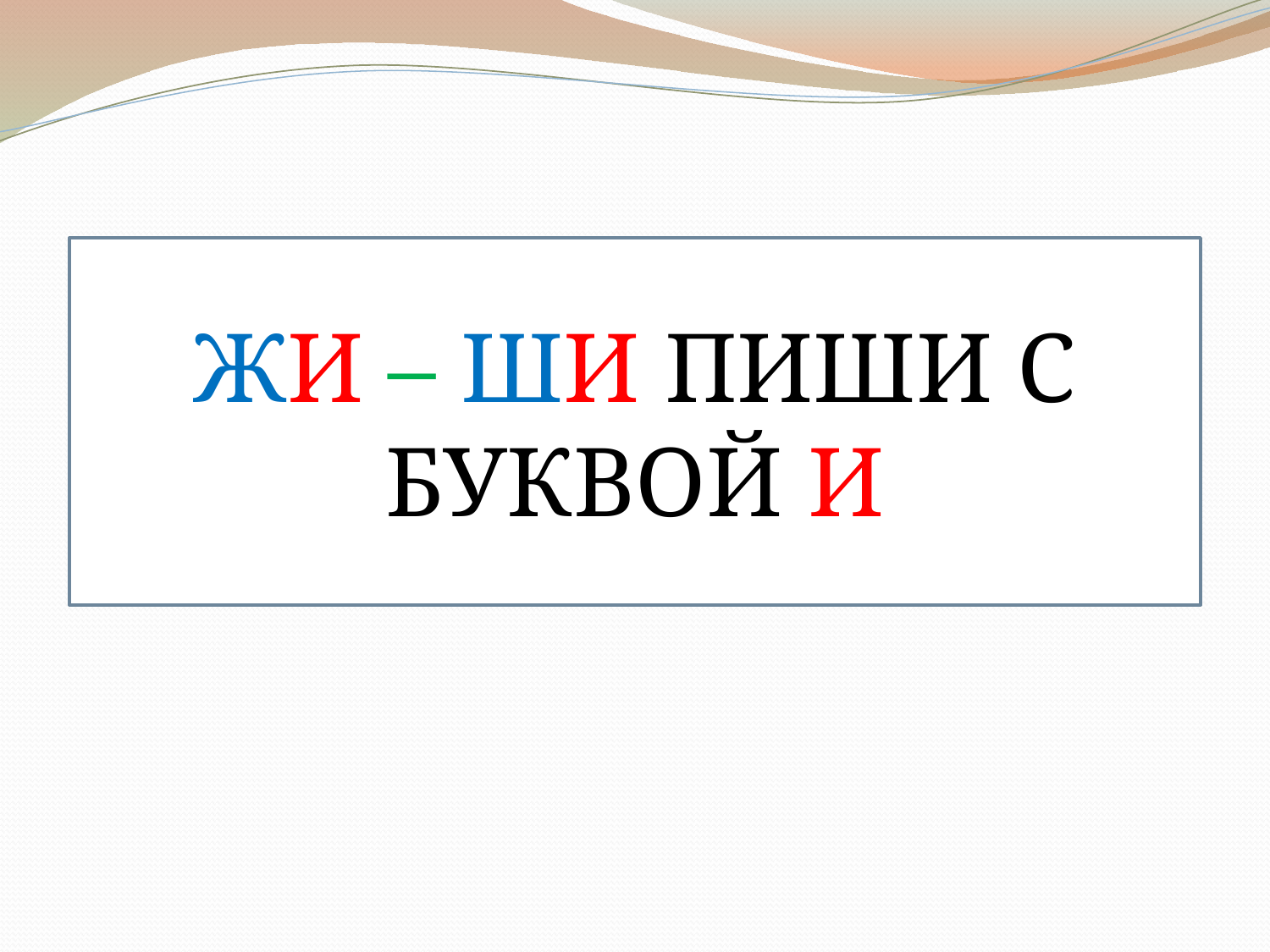

ЖИ – ШИ ПИШИ С БУКВОЙ И